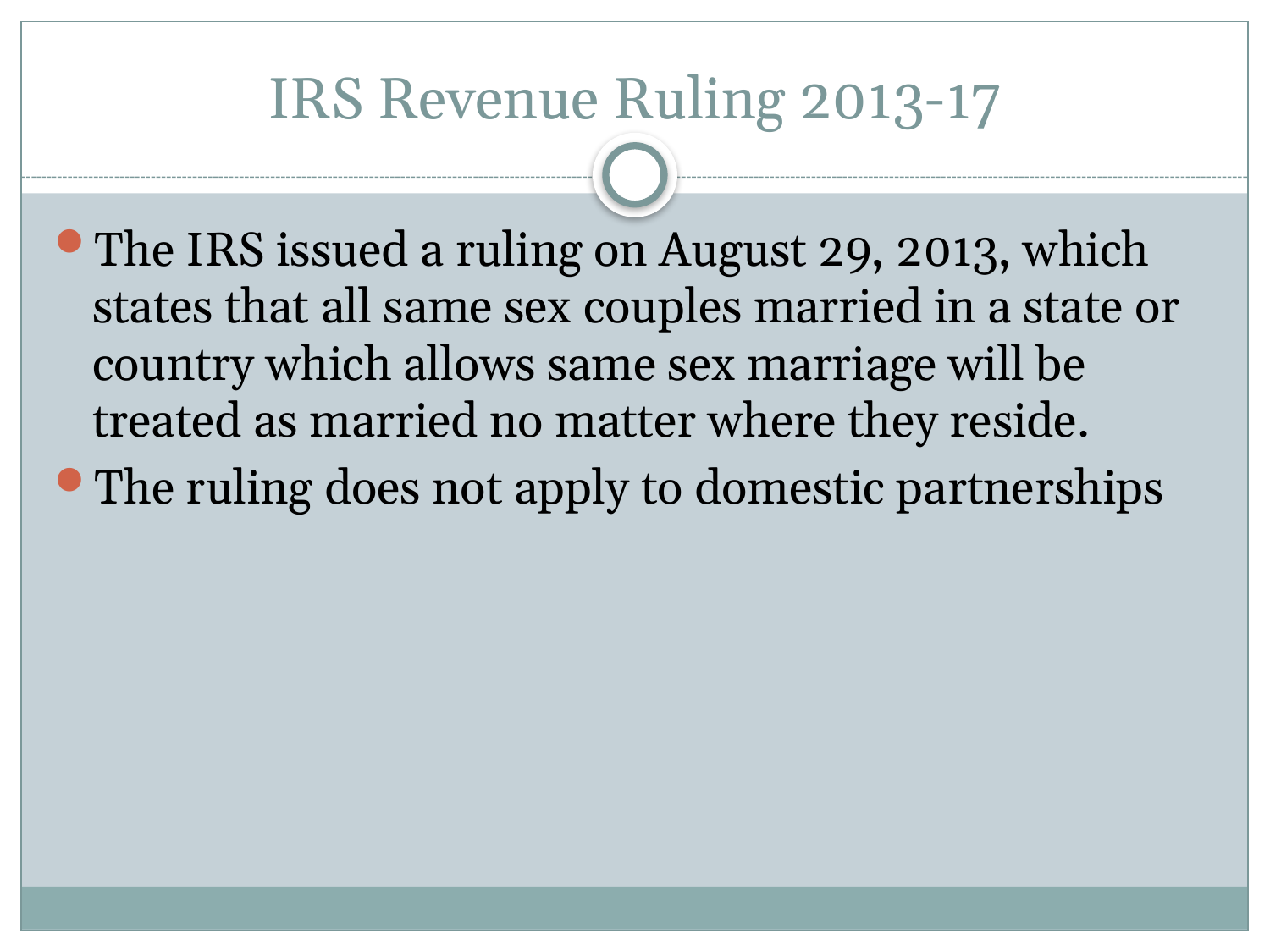

# IRS Revenue Ruling 2013-17
The IRS issued a ruling on August 29, 2013, which states that all same sex couples married in a state or country which allows same sex marriage will be treated as married no matter where they reside.
The ruling does not apply to domestic partnerships